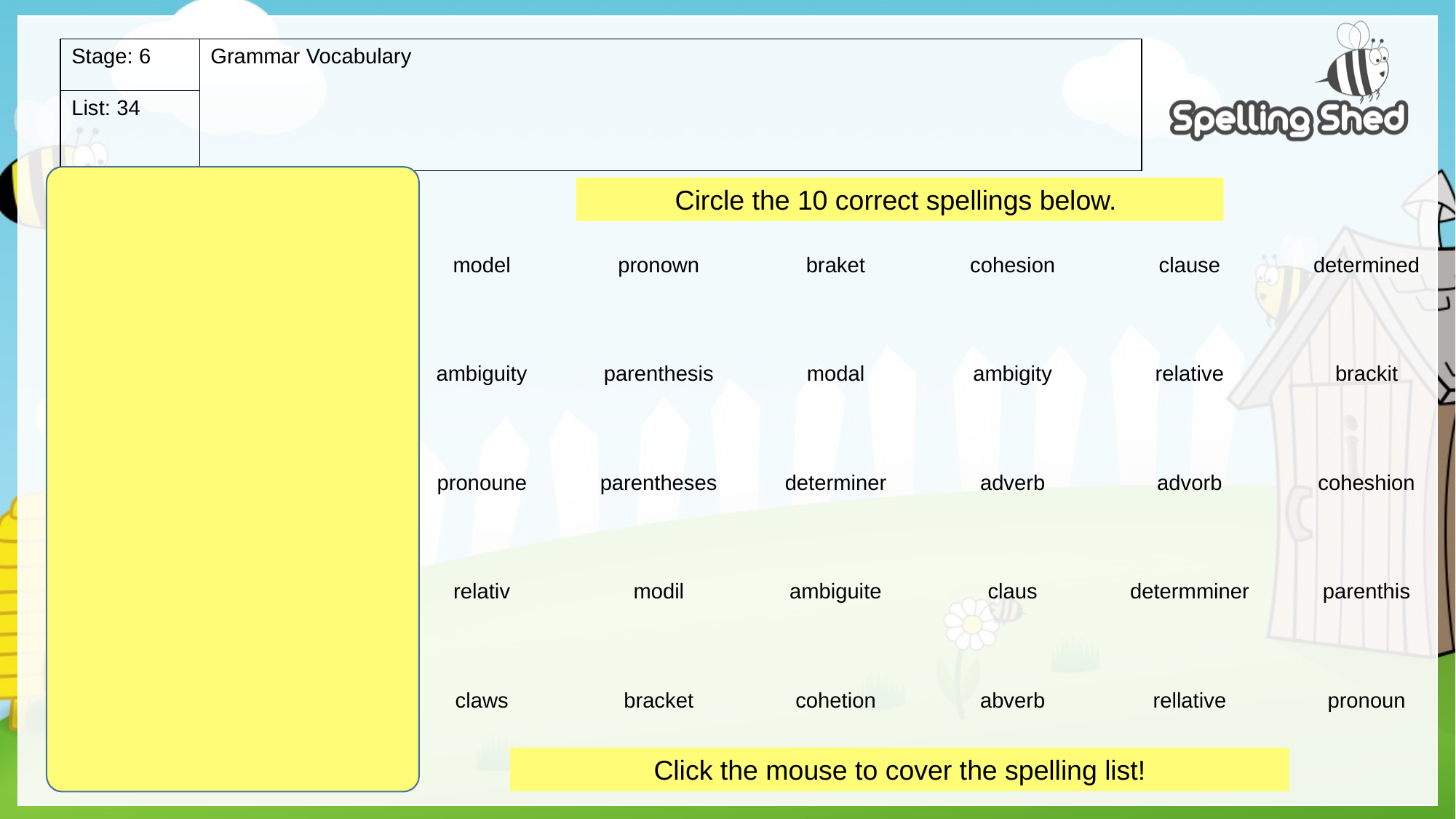

| Stage: 6 | Grammar Vocabulary |
| --- | --- |
| List: 34 |  |

Circle the 10 correct spellings below.
| Spellings |
| --- |
| modal |
| relative |
| pronoun |
| clause |
| parenthesis |
| bracket |
| cohesion |
| ambiguity |
| adverb |
| determiner |
| model | pronown | braket | cohesion | clause | determined |
| --- | --- | --- | --- | --- | --- |
| ambiguity | parenthesis | modal | ambigity | relative | brackit |
| pronoune | parentheses | determiner | adverb | advorb | coheshion |
| relativ | modil | ambiguite | claus | determminer | parenthis |
| claws | bracket | cohetion | abverb | rellative | pronoun |
Click the mouse to cover the spelling list!